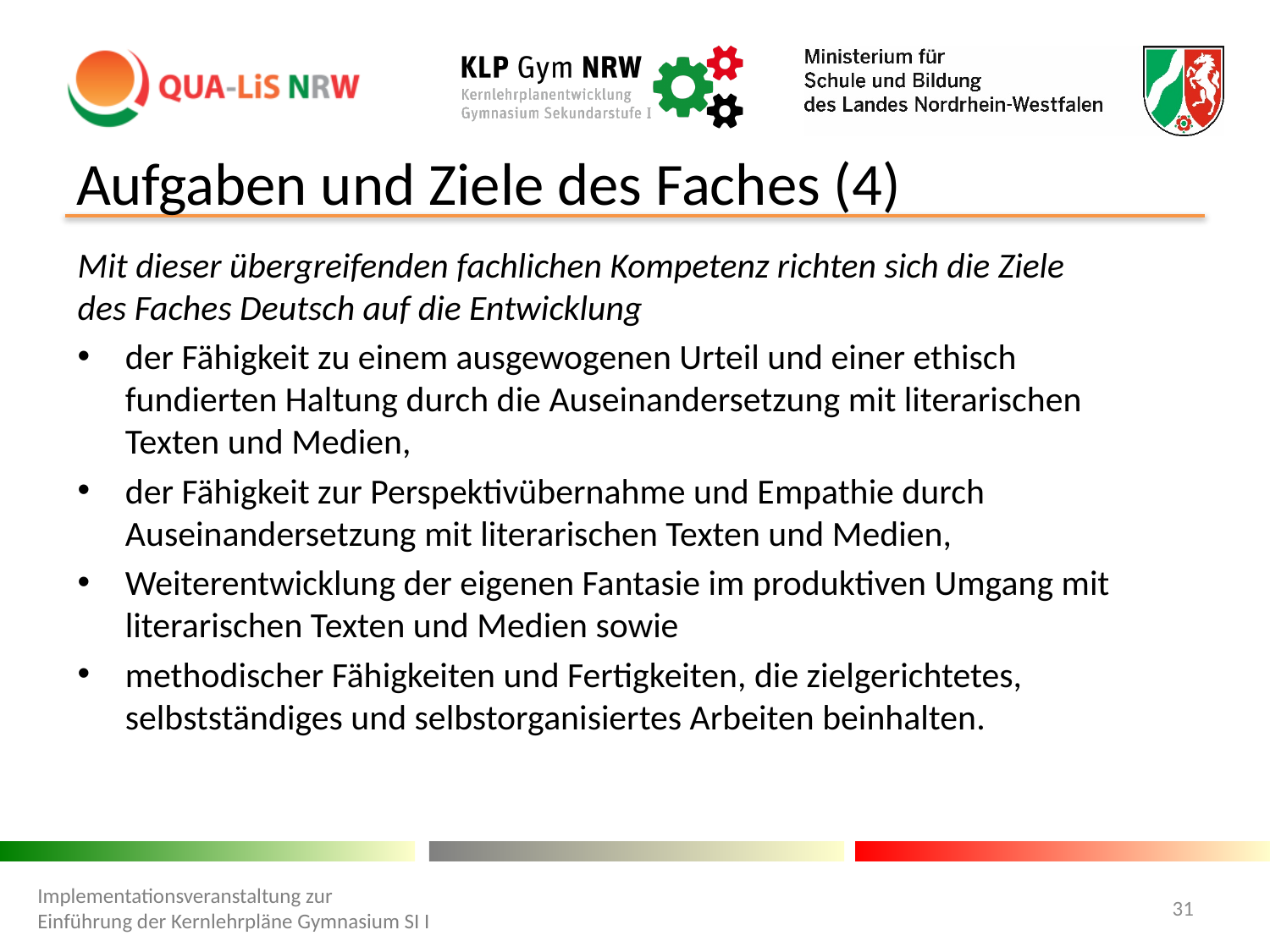

# Aufgaben und Ziele des Faches (4)
Mit dieser übergreifenden fachlichen Kompetenz richten sich die Ziele des Faches Deutsch auf die Entwicklung
der Fähigkeit zu einem ausgewogenen Urteil und einer ethisch fundierten Haltung durch die Auseinandersetzung mit literarischen Texten und Medien,
der Fähigkeit zur Perspektivübernahme und Empathie durch Auseinandersetzung mit literarischen Texten und Medien,
Weiterentwicklung der eigenen Fantasie im produktiven Umgang mit literarischen Texten und Medien sowie
methodischer Fähigkeiten und Fertigkeiten, die zielgerichtetes, selbstständiges und selbstorganisiertes Arbeiten beinhalten.

Implementationsveranstaltung zur Einführung der Kernlehrpläne Gymnasium SI I
31